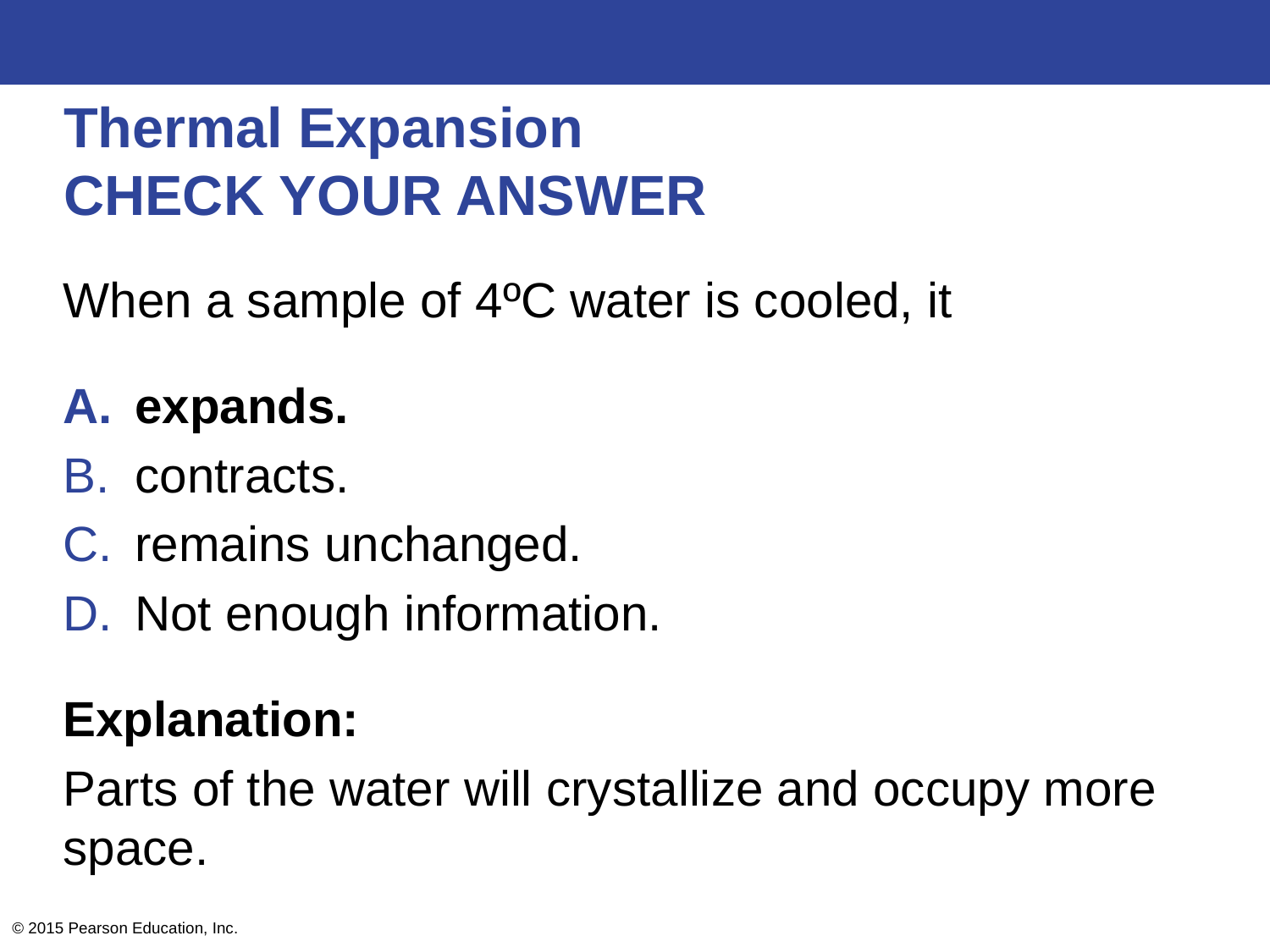

# Thermal Expansion CHECK YOUR ANSWER
When a sample of 4ºC water is cooled, it

expands.
contracts.
remains unchanged.
Not enough information.

Explanation:
Parts of the water will crystallize and occupy more space.
© 2015 Pearson Education, Inc.